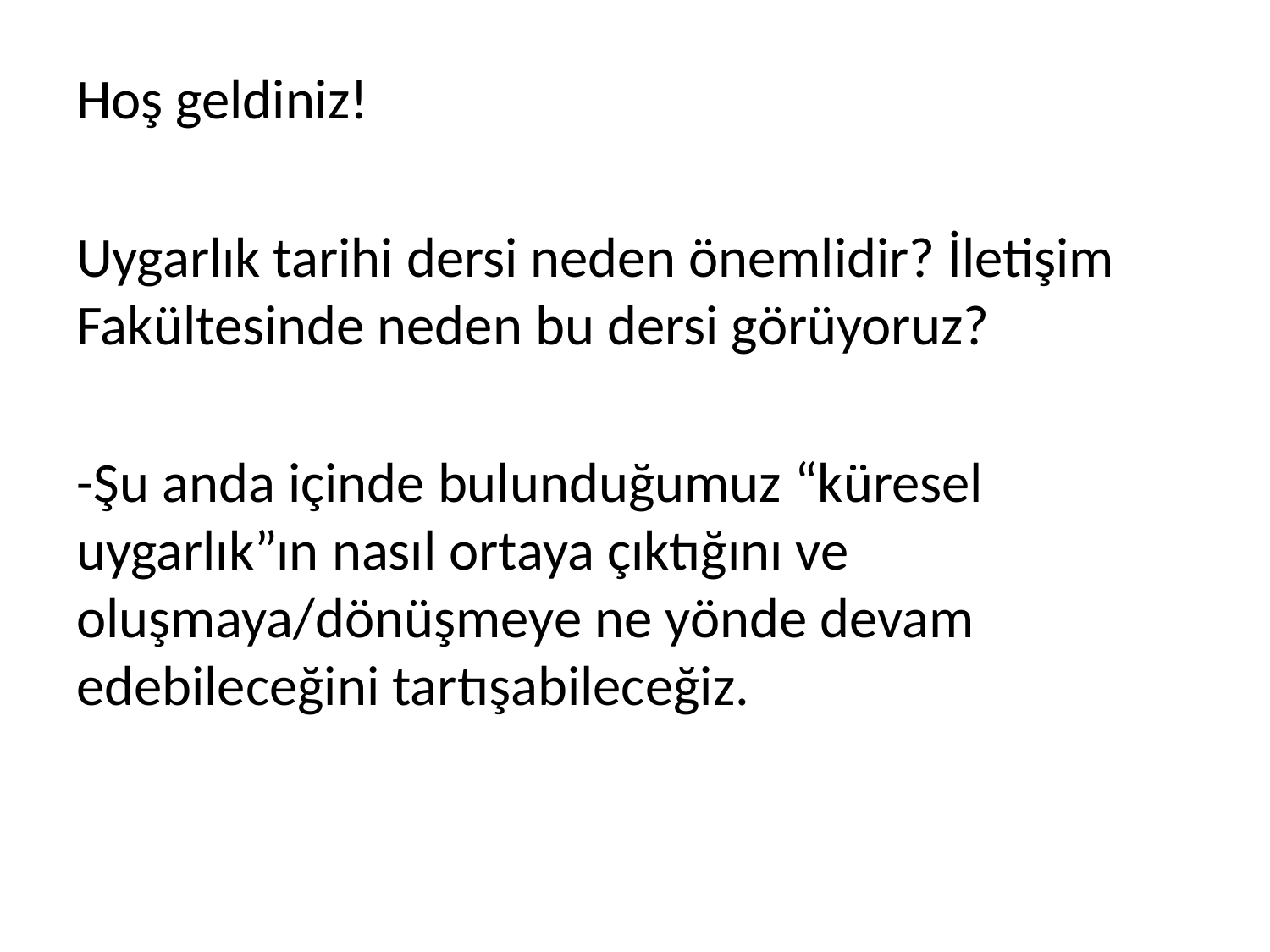

Hoş geldiniz!

Uygarlık tarihi dersi neden önemlidir? İletişim Fakültesinde neden bu dersi görüyoruz?

-Şu anda içinde bulunduğumuz “küresel uygarlık”ın nasıl ortaya çıktığını ve oluşmaya/dönüşmeye ne yönde devam edebileceğini tartışabileceğiz.